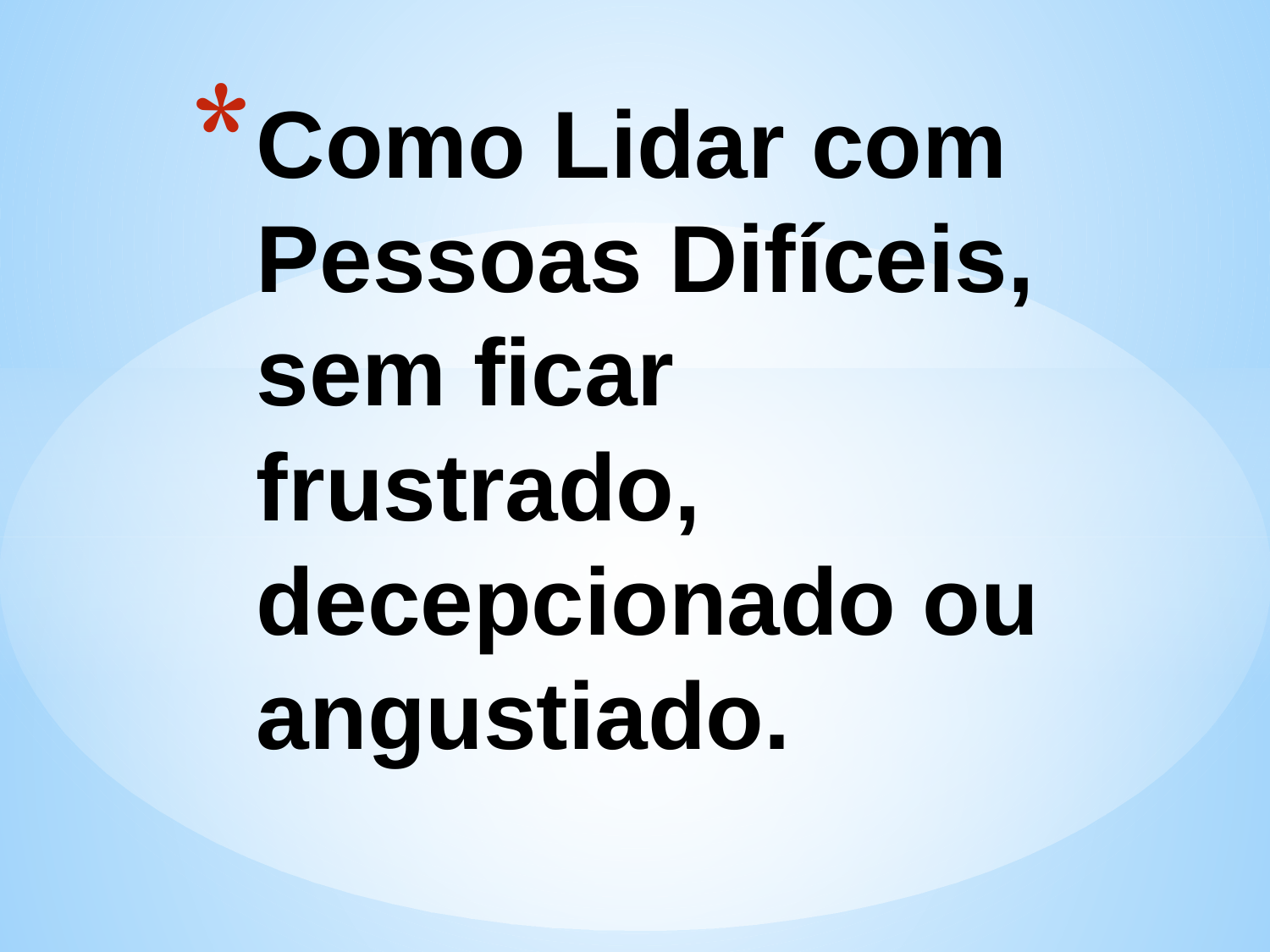

# Como Lidar com Pessoas Difíceis, sem ficar frustrado, decepcionado ou angustiado.